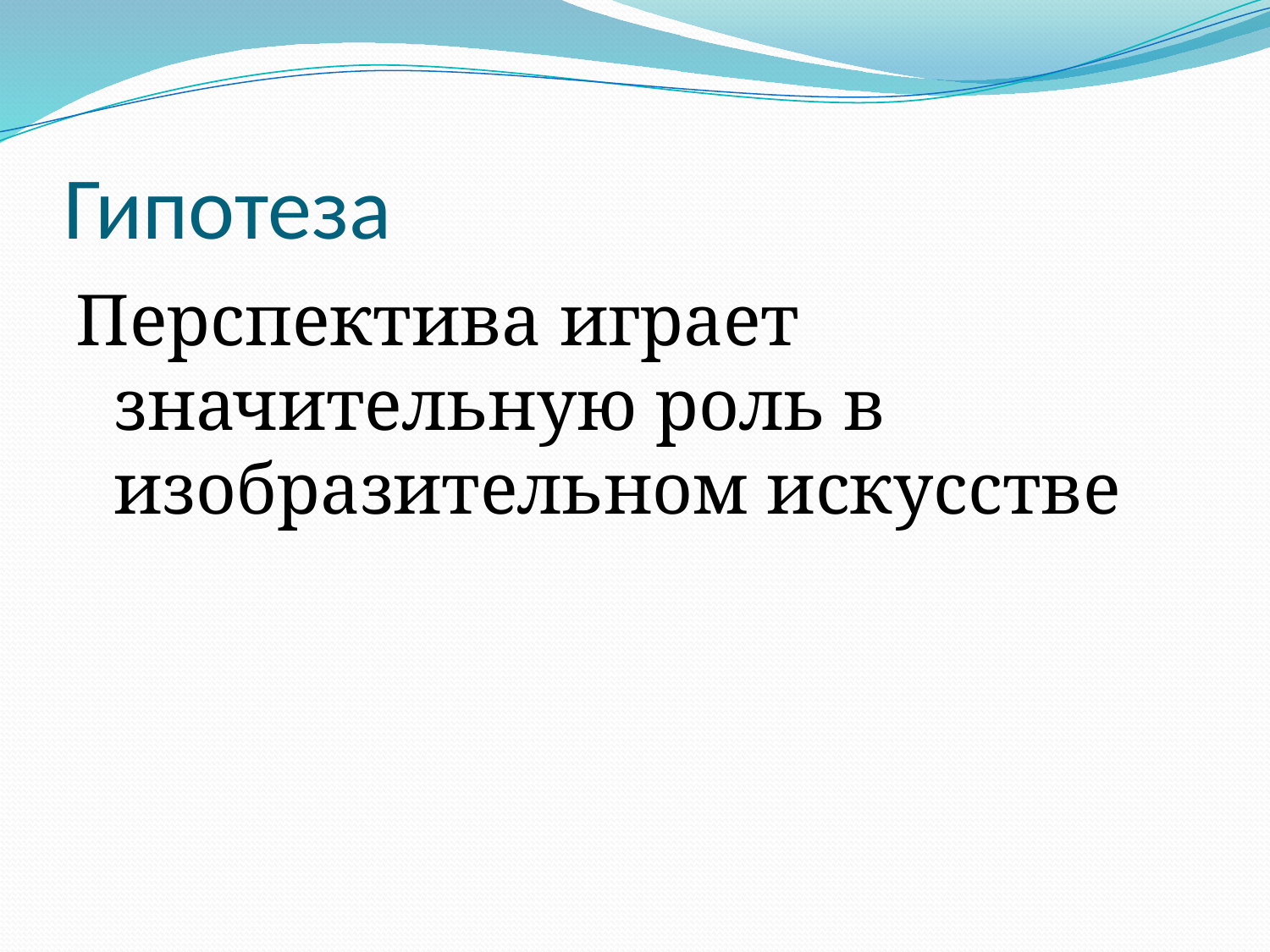

# Гипотеза
Перспектива играет значительную роль в изобразительном искусстве